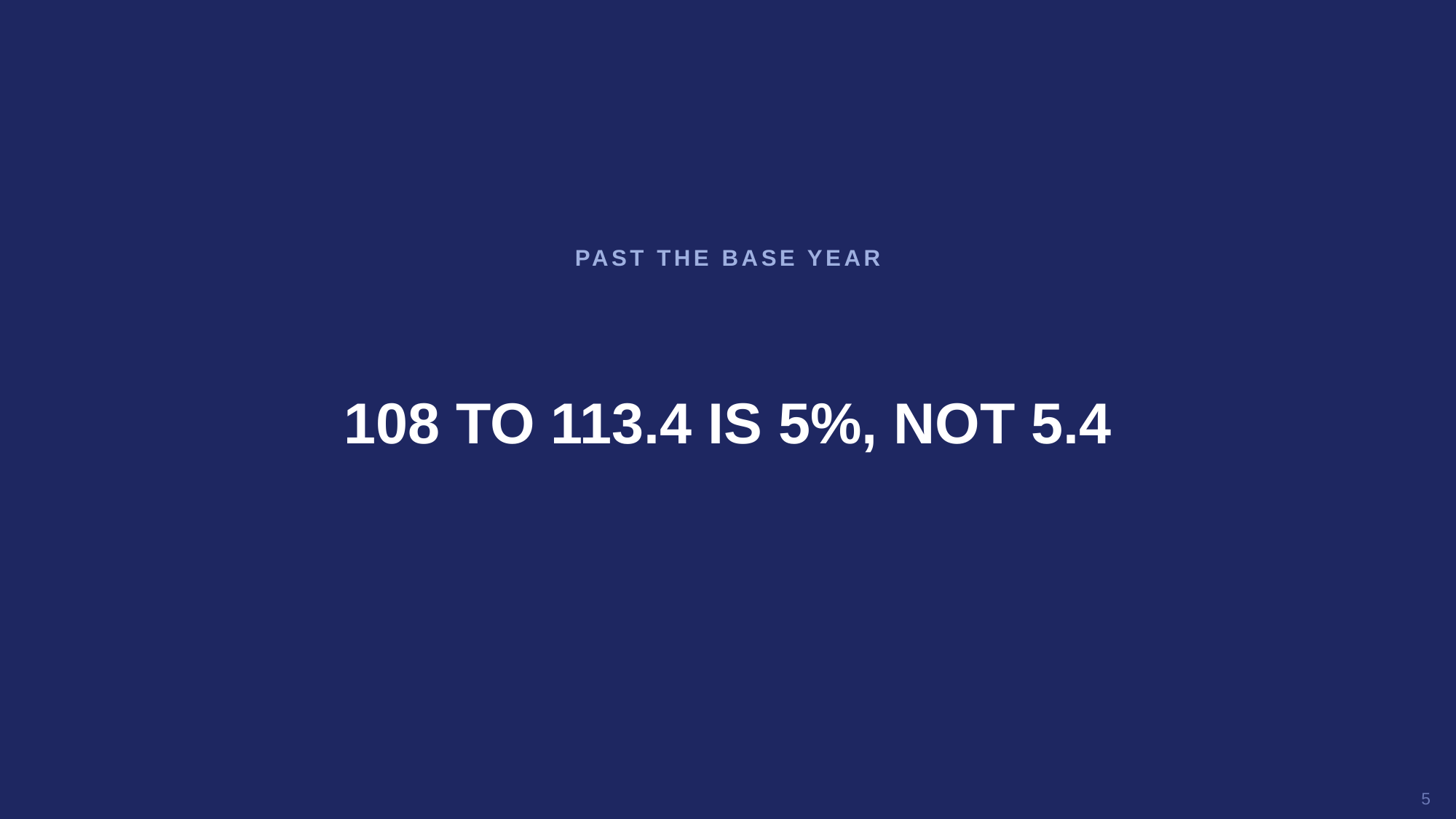

PAST THE BASE YEAR
108 TO 113.4 IS 5%, NOT 5.4
5